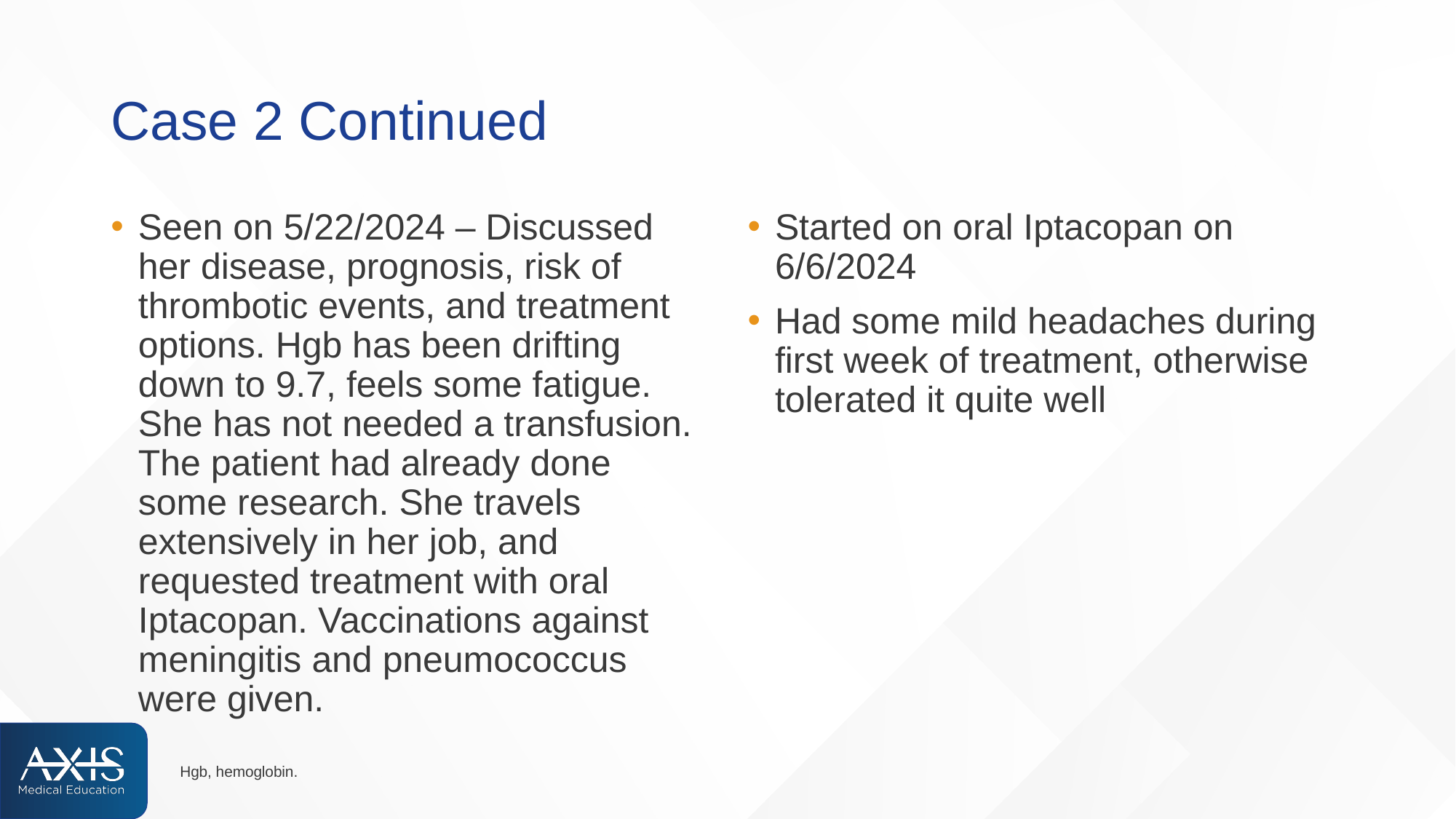

# Case 2 Continued
Seen on 5/22/2024 – Discussed her disease, prognosis, risk of thrombotic events, and treatment options. Hgb has been drifting down to 9.7, feels some fatigue. She has not needed a transfusion. The patient had already done some research. She travels extensively in her job, and requested treatment with oral Iptacopan. Vaccinations against meningitis and pneumococcus were given.
Started on oral Iptacopan on 6/6/2024
Had some mild headaches during first week of treatment, otherwise tolerated it quite well

Hgb, hemoglobin.